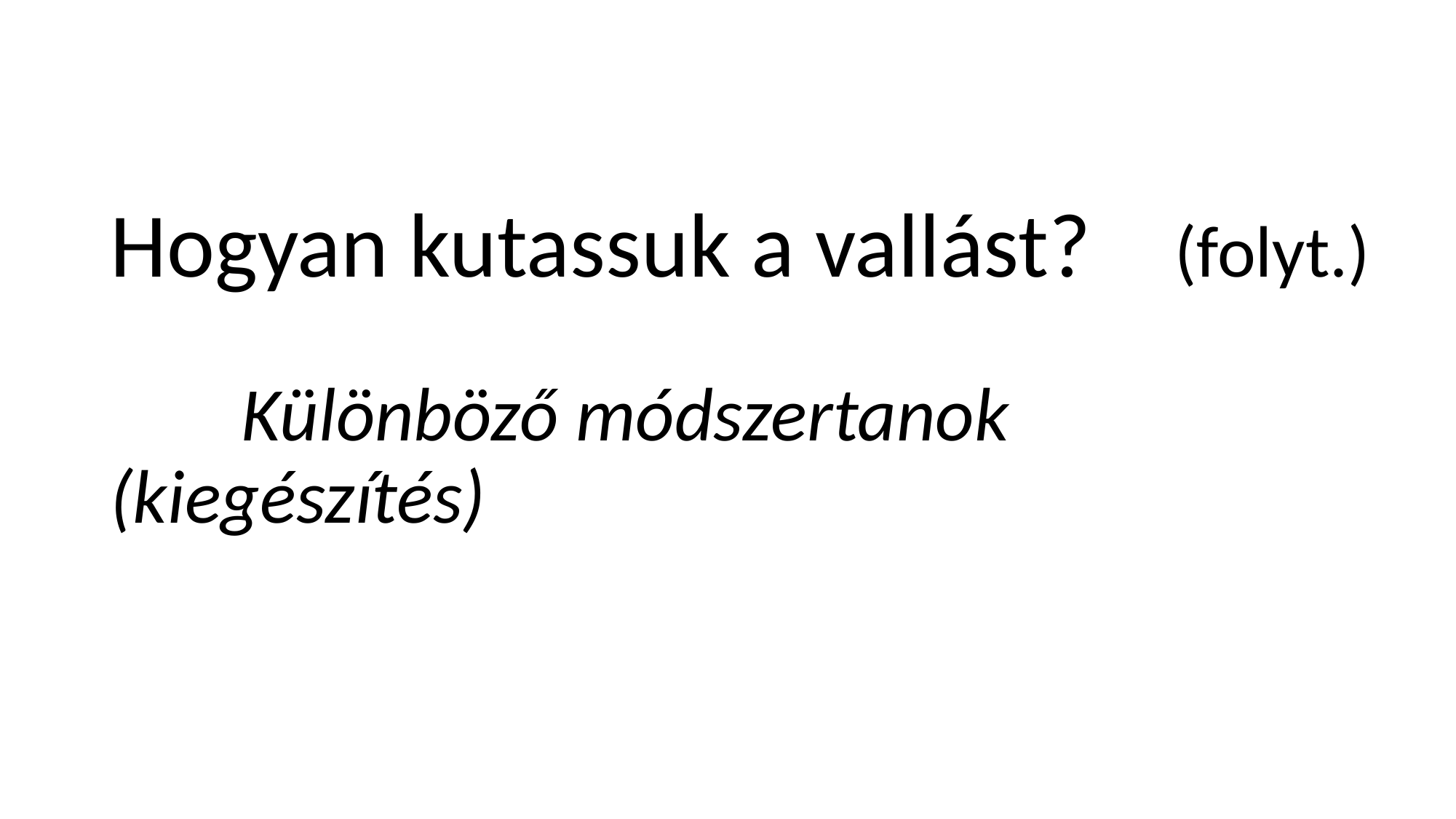

# Hogyan kutassuk a vallást?	    (folyt.) Különböző módszertanok (kiegészítés)